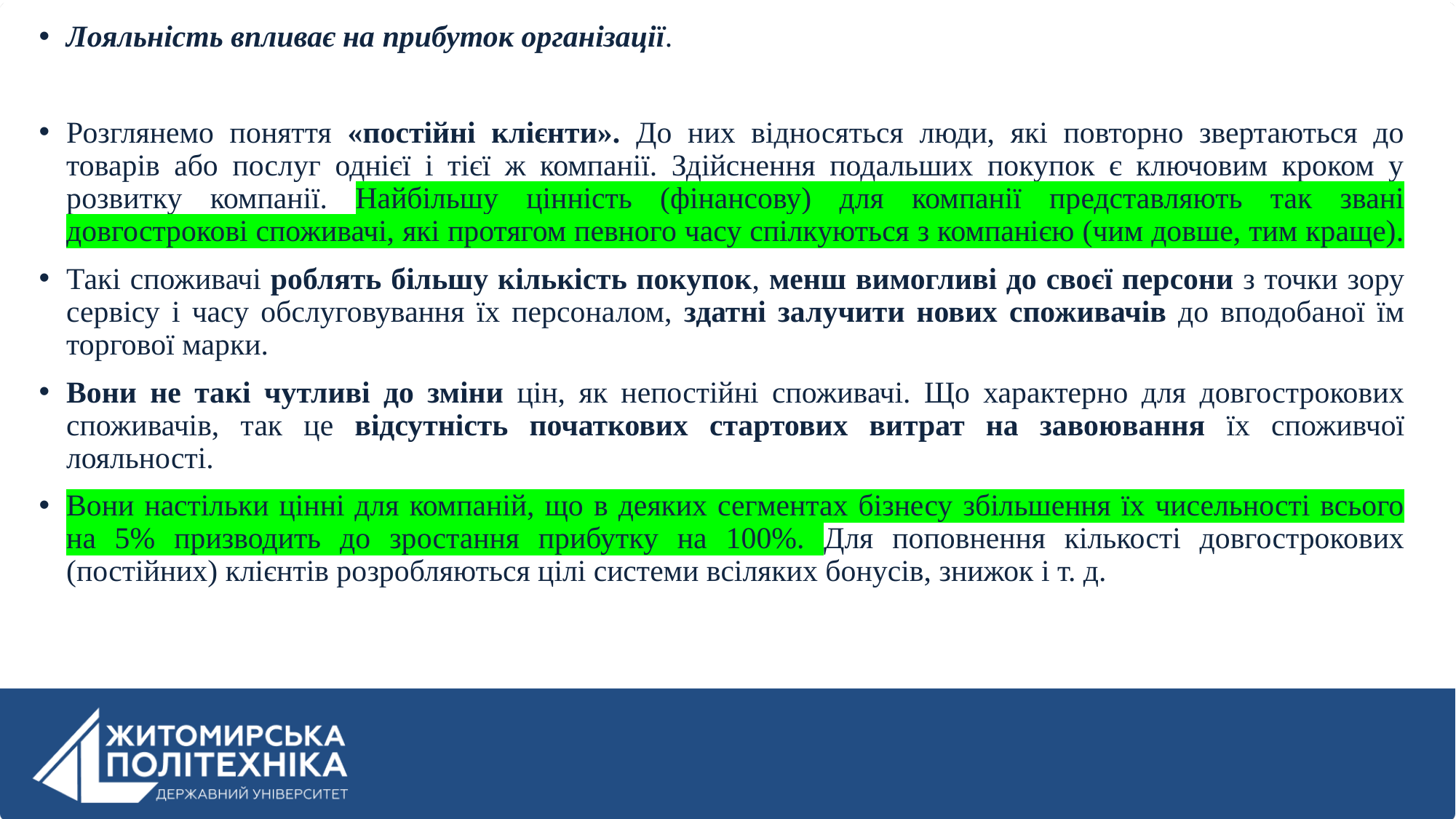

Лояльність впливає на прибуток організації.

Розглянемо поняття «постійні клієнти». До них відносяться люди, які повторно звертаються до товарів або послуг однієї і тієї ж компанії. Здійснення подальших покупок є ключовим кроком у розвитку компанії. Найбільшу цінність (фінансову) для компанії представляють так звані довгострокові споживачі, які протягом певного часу спілкуються з компанією (чим довше, тим краще).
Такі споживачі роблять більшу кількість покупок, менш вимогливі до своєї персони з точки зору сервісу і часу обслуговування їх персоналом, здатні залучити нових споживачів до вподобаної їм торгової марки.
Вони не такі чутливі до зміни цін, як непостійні споживачі. Що характерно для довгострокових споживачів, так це відсутність початкових стартових витрат на завоювання їх споживчої лояльності.
Вони настільки цінні для компаній, що в деяких сегментах бізнесу збільшення їх чисельності всього на 5% призводить до зростання прибутку на 100%. Для поповнення кількості довгострокових (постійних) клієнтів розробляються цілі системи всіляких бонусів, знижок і т. д.